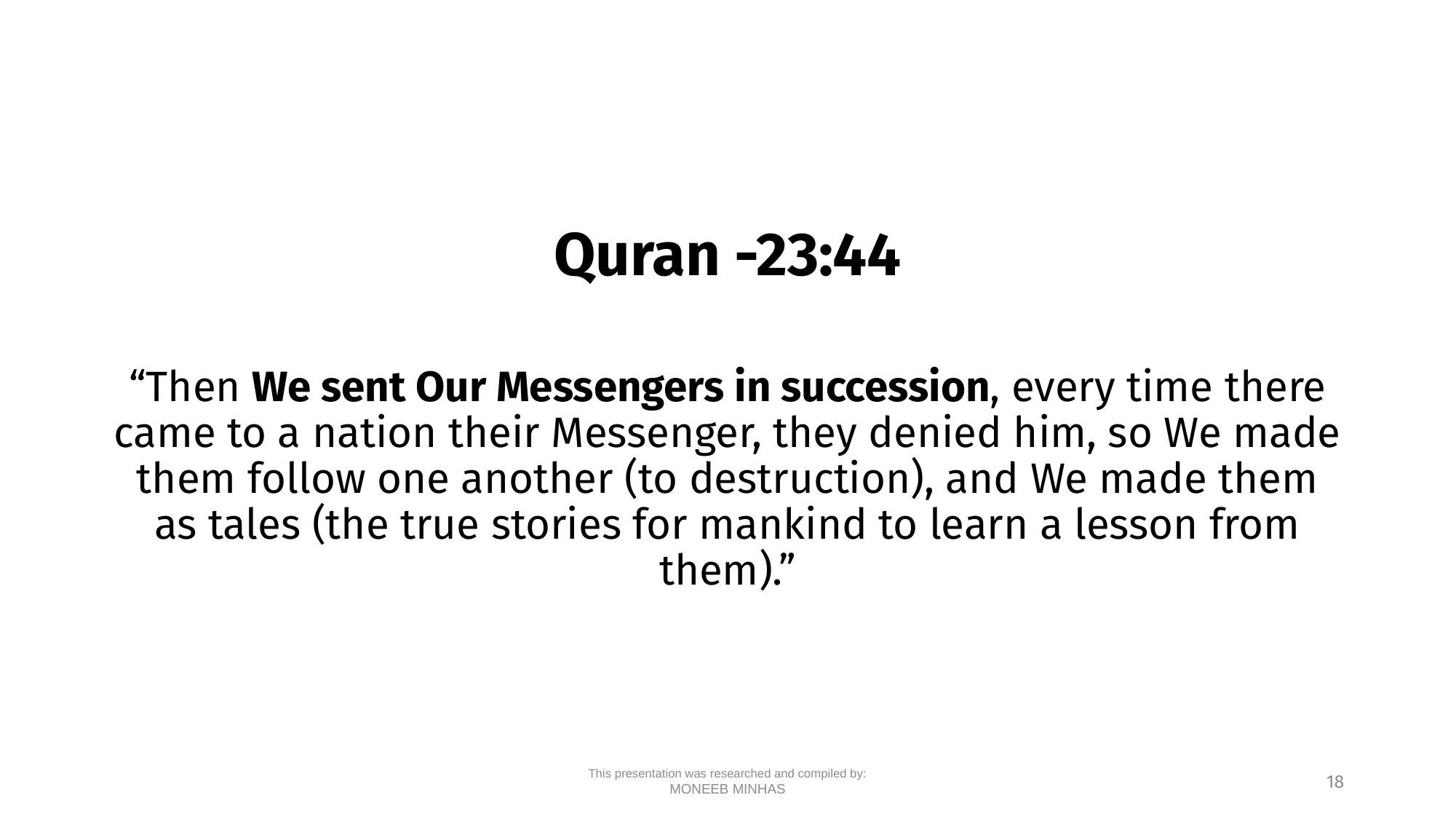

#
Quran -23:44

“Then We sent Our Messengers in succession, every time there came to a nation their Messenger, they denied him, so We made them follow one another (to destruction), and We made them as tales (the true stories for mankind to learn a lesson from them).”
This presentation was researched and compiled by:
MONEEB MINHAS
18